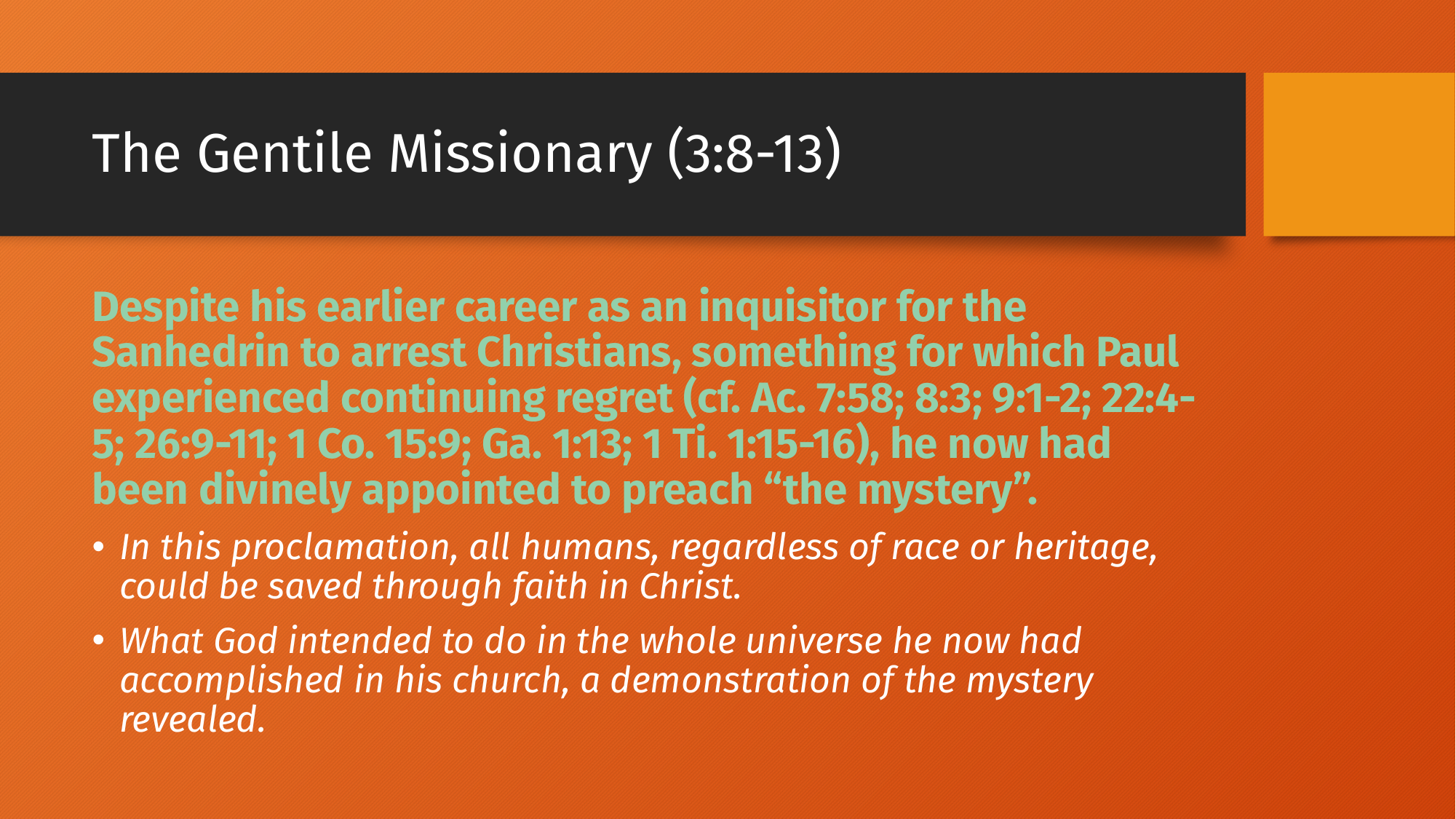

# The Gentile Missionary (3:8-13)
Despite his earlier career as an inquisitor for the Sanhedrin to arrest Christians, something for which Paul experienced continuing regret (cf. Ac. 7:58; 8:3; 9:1-2; 22:4-5; 26:9-11; 1 Co. 15:9; Ga. 1:13; 1 Ti. 1:15-16), he now had been divinely appointed to preach “the mystery”.
In this proclamation, all humans, regardless of race or heritage, could be saved through faith in Christ.
What God intended to do in the whole universe he now had accomplished in his church, a demonstration of the mystery revealed.